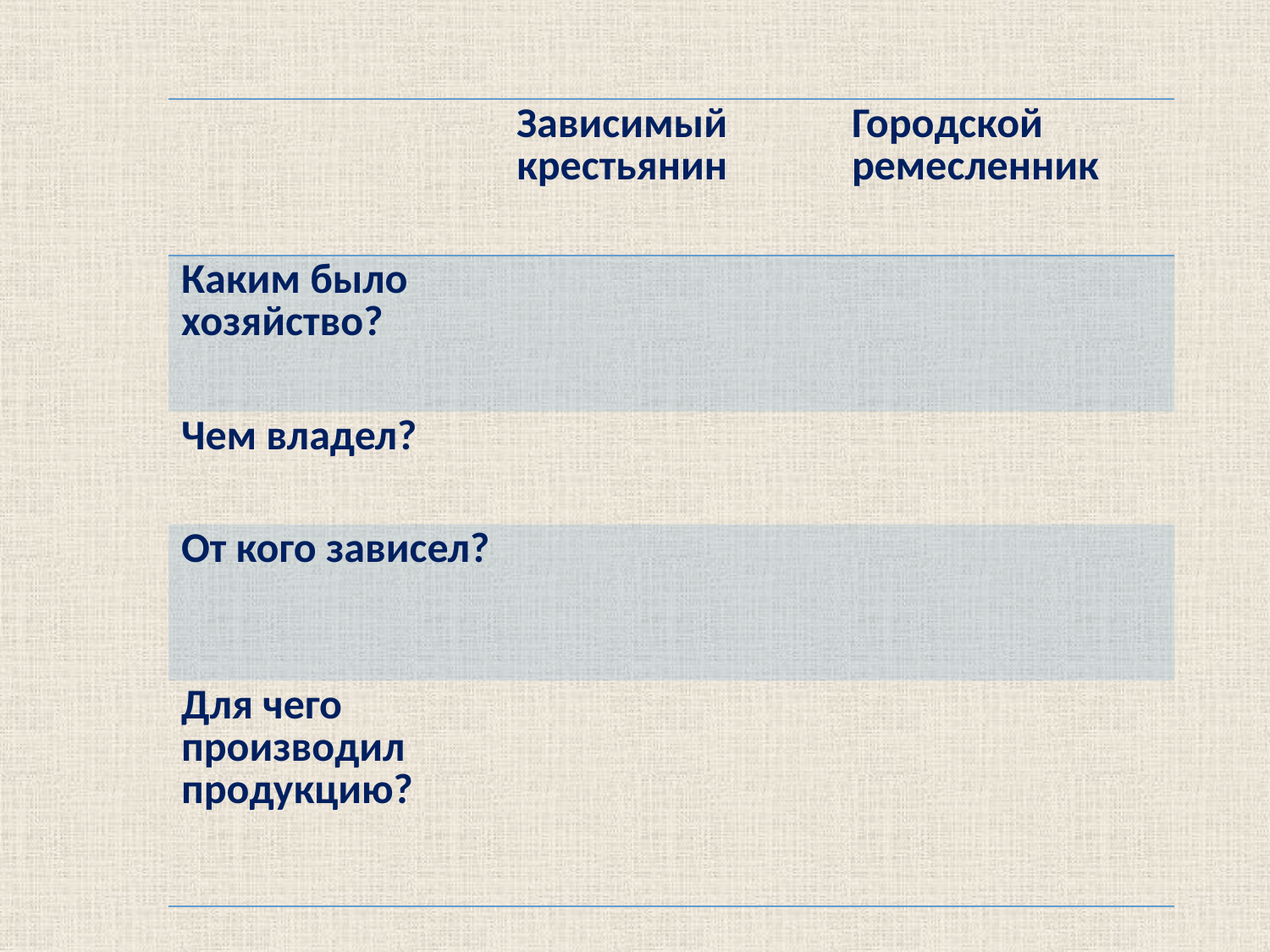

#
|  | Зависимый крестьянин | Городской ремесленник |
| --- | --- | --- |
| Каким было хозяйство? |  |  |
| Чем владел? |  |  |
| От кого зависел? |  |  |
| Для чего производил продукцию? |  |  |